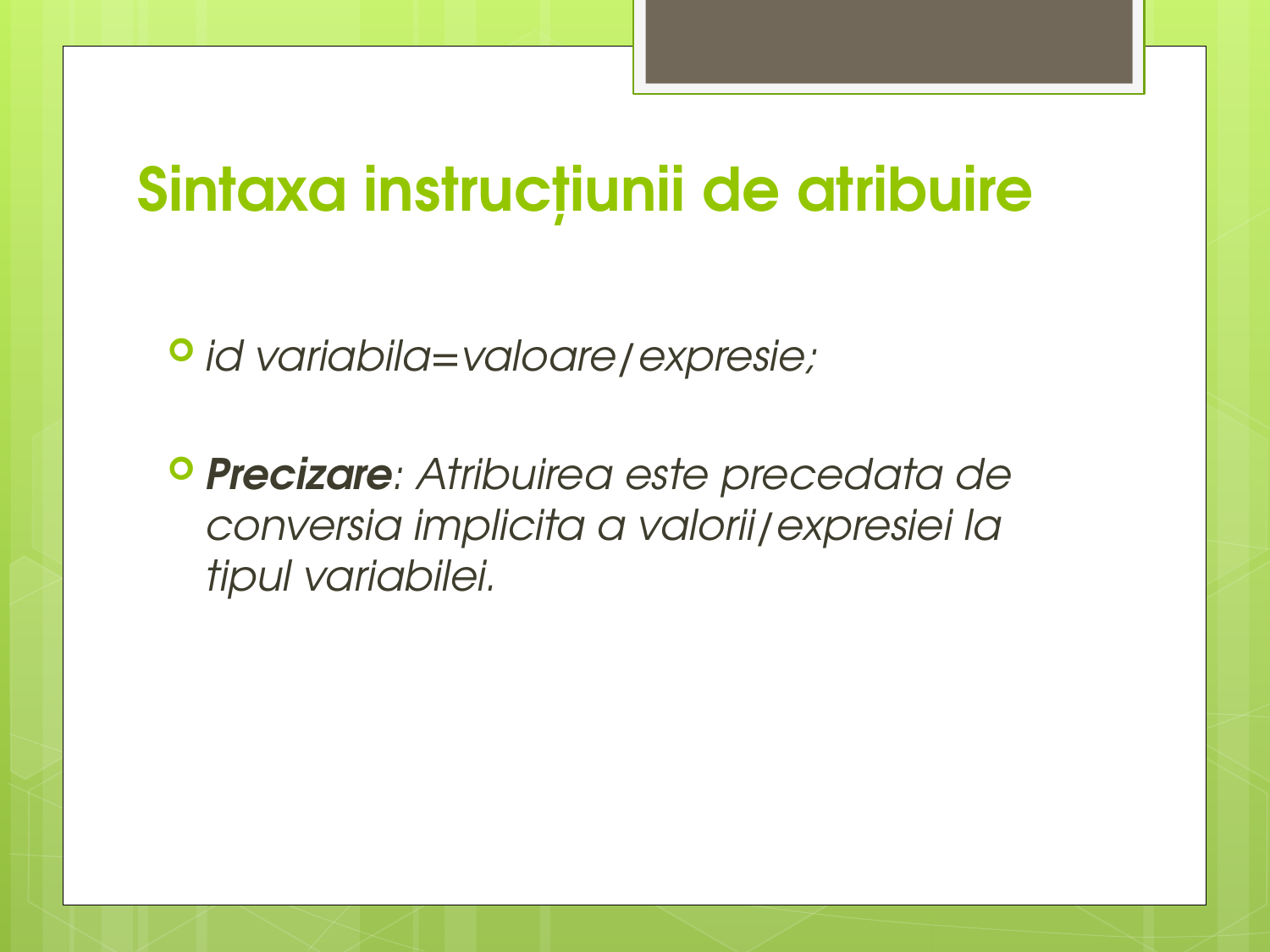

# Sintaxa instrucţiunii de atribuire
id variabila=valoare/expresie;

Precizare: Atribuirea este precedata de conversia implicita a valorii/expresiei la tipul variabilei.